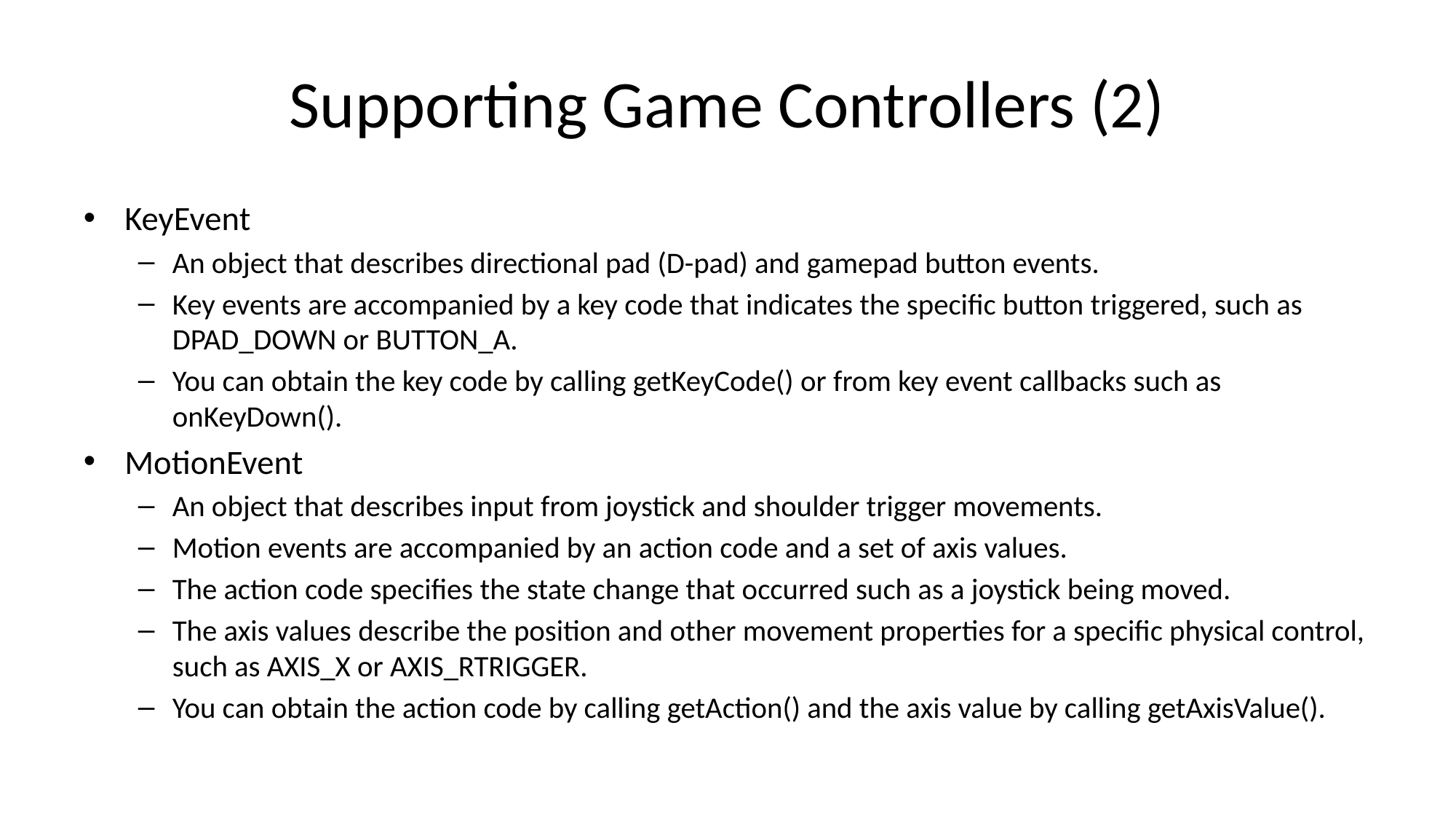

# Supporting Game Controllers (2)
KeyEvent
An object that describes directional pad (D-pad) and gamepad button events.
Key events are accompanied by a key code that indicates the specific button triggered, such as DPAD_DOWN or BUTTON_A.
You can obtain the key code by calling getKeyCode() or from key event callbacks such as onKeyDown().
MotionEvent
An object that describes input from joystick and shoulder trigger movements.
Motion events are accompanied by an action code and a set of axis values.
The action code specifies the state change that occurred such as a joystick being moved.
The axis values describe the position and other movement properties for a specific physical control, such as AXIS_X or AXIS_RTRIGGER.
You can obtain the action code by calling getAction() and the axis value by calling getAxisValue().